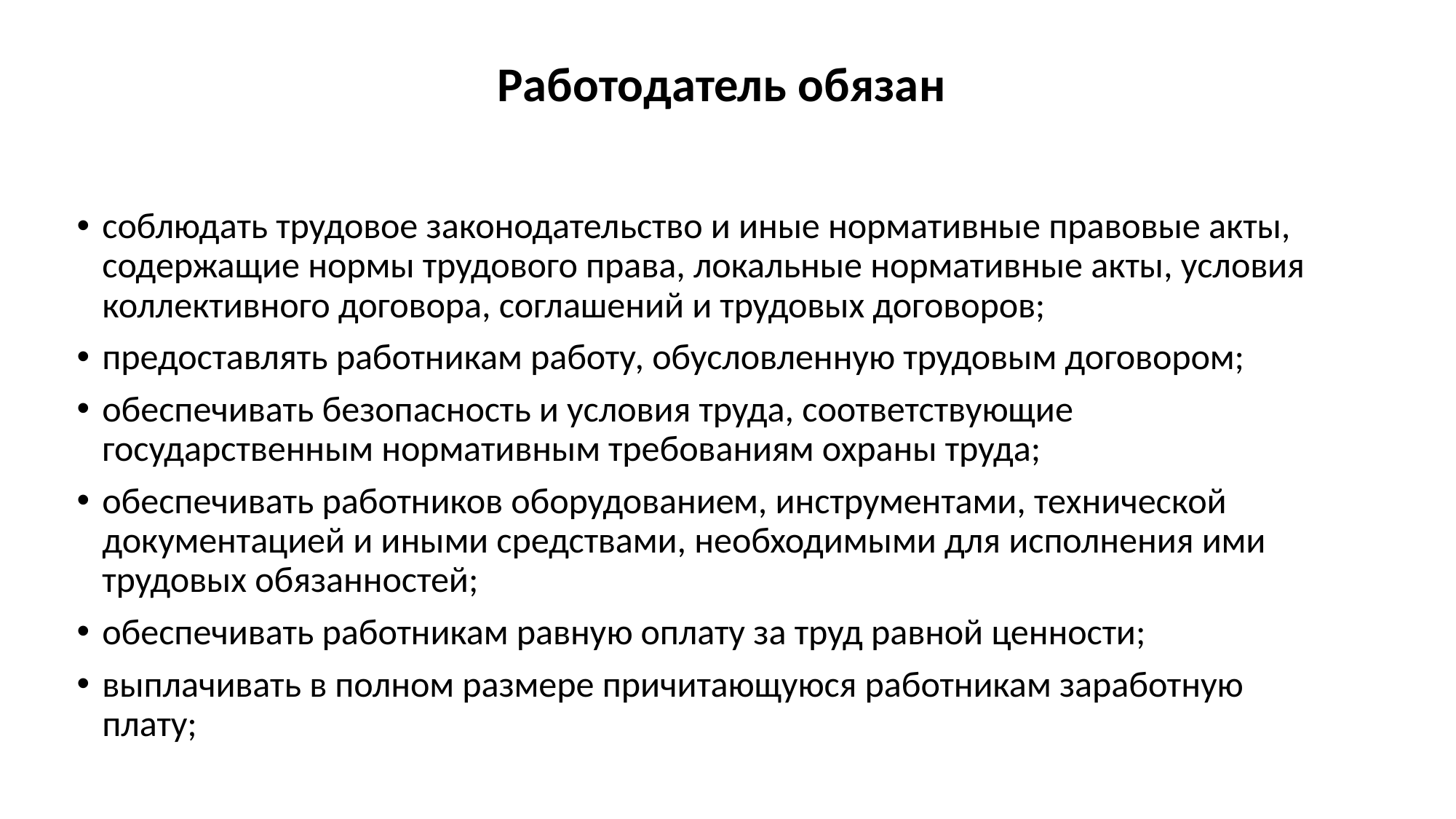

# Работодатель обязан
соблюдать трудовое законодательство и иные нормативные правовые акты, содержащие нормы трудового права, локальные нормативные акты, условия коллективного договора, соглашений и трудовых договоров;
предоставлять работникам работу, обусловленную трудовым договором;
обеспечивать безопасность и условия труда, соответствующие государственным нормативным требованиям охраны труда;
обеспечивать работников оборудованием, инструментами, технической документацией и иными средствами, необходимыми для исполнения ими трудовых обязанностей;
обеспечивать работникам равную оплату за труд равной ценности;
выплачивать в полном размере причитающуюся работникам заработную плату;